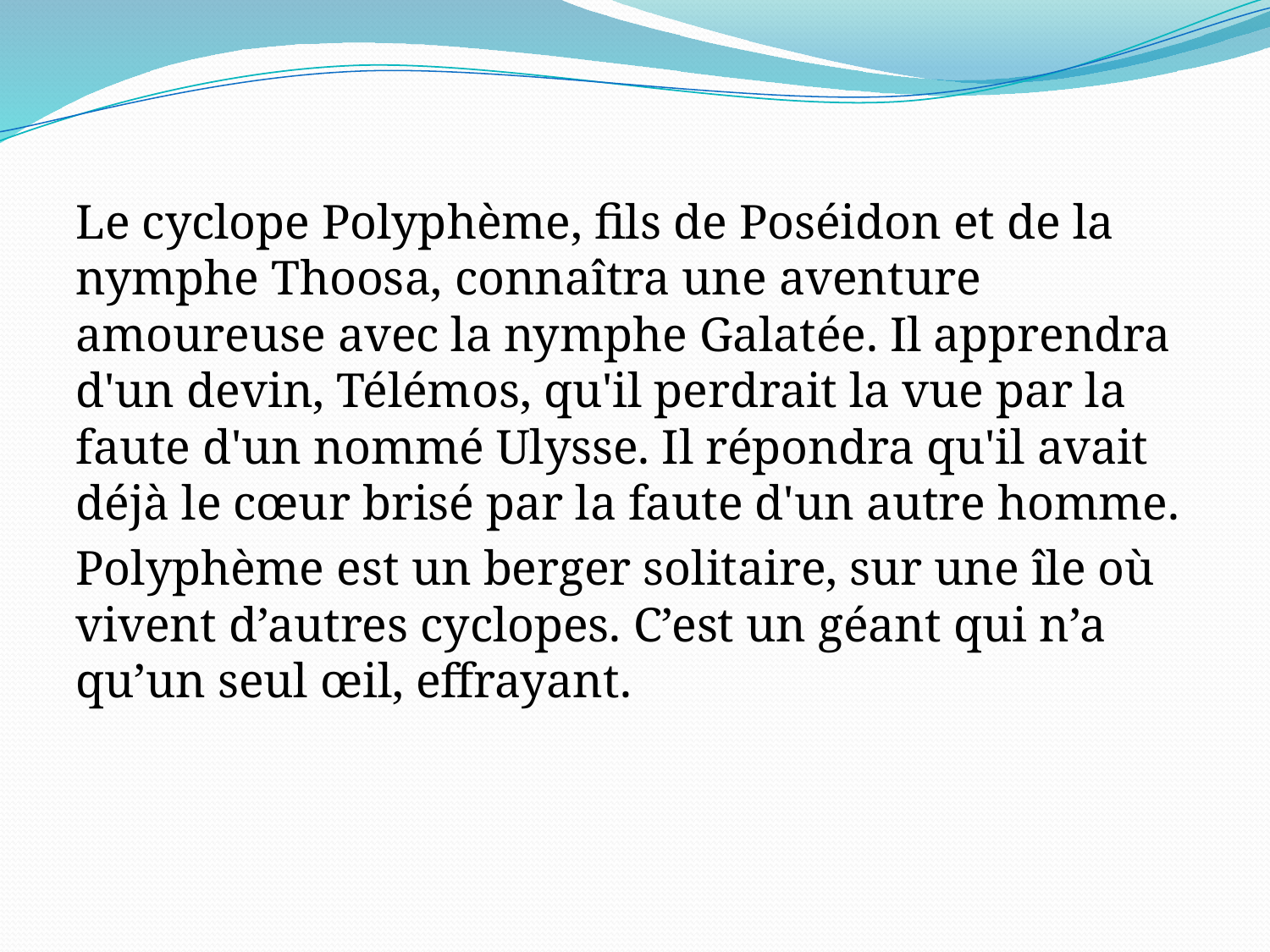

Le cyclope Polyphème, fils de Poséidon et de la nymphe Thoosa, connaîtra une aventure amoureuse avec la nymphe Galatée. Il apprendra d'un devin, Télémos, qu'il perdrait la vue par la faute d'un nommé Ulysse. Il répondra qu'il avait déjà le cœur brisé par la faute d'un autre homme.
Polyphème est un berger solitaire, sur une île où vivent d’autres cyclopes. C’est un géant qui n’a qu’un seul œil, effrayant.